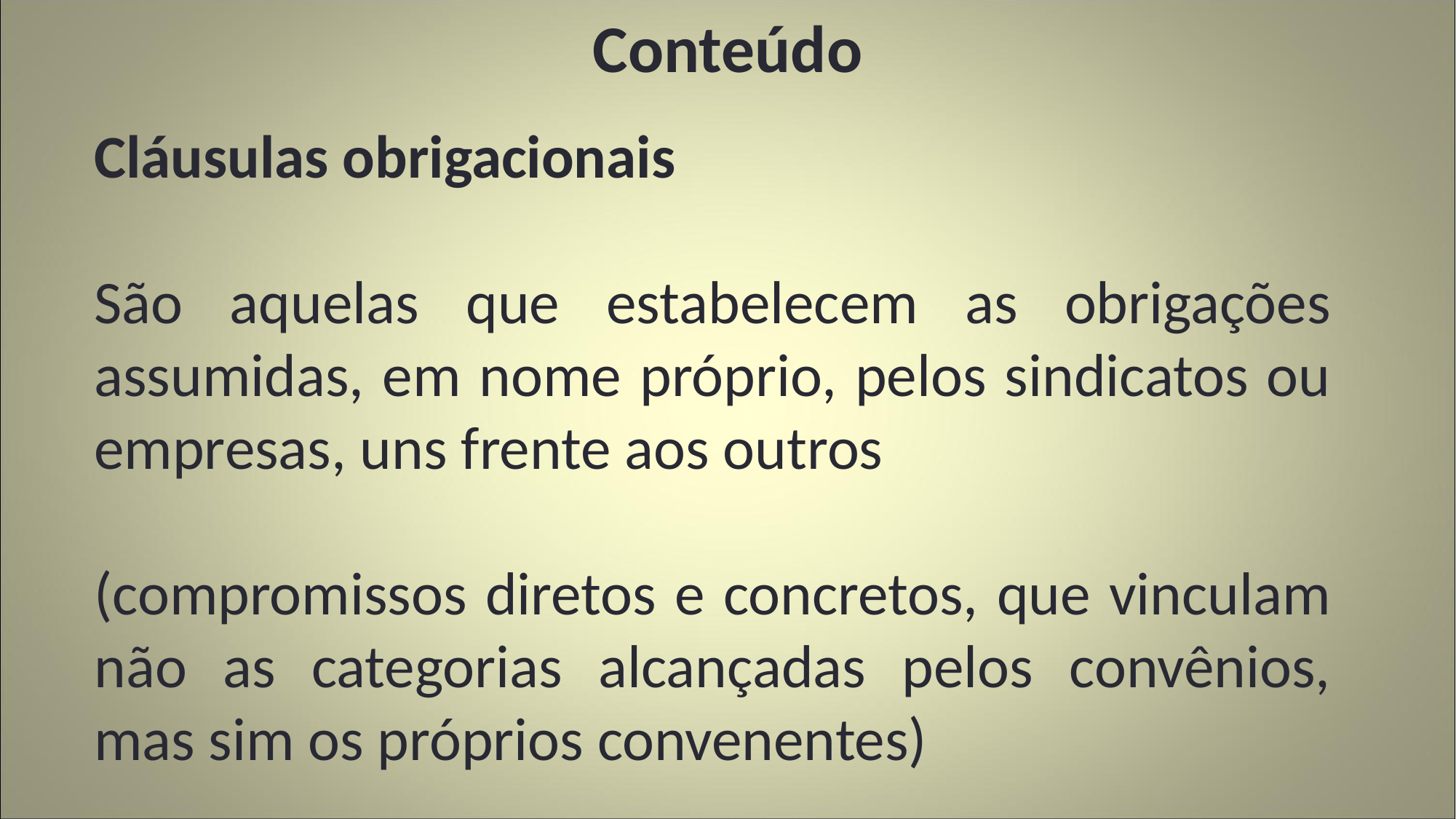

# Conteúdo
Cláusulas obrigacionais

São aquelas que estabelecem as obrigações assumidas, em nome próprio, pelos sindicatos ou empresas, uns frente aos outros

(compromissos diretos e concretos, que vinculam não as categorias alcançadas pelos convênios, mas sim os próprios convenentes)